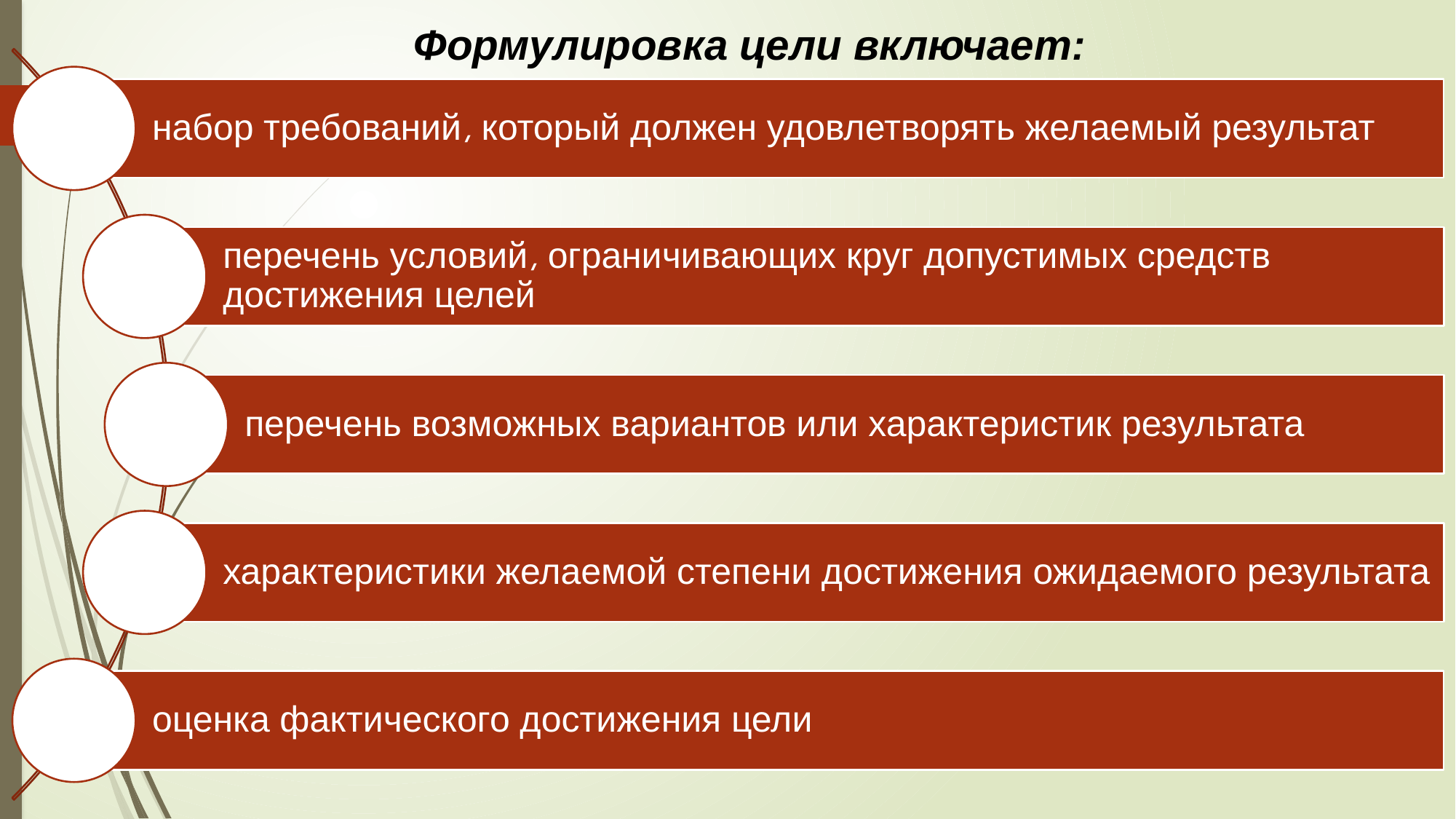

Формулировка цели включает:
набор требований, который должен удовлетворять желаемый результат
перечень условий, ограничивающих круг допустимых средств достижения целей
перечень возможных вариантов или характеристик результата
характеристики желаемой степени достижения ожидаемого результата
оценка фактического достижения цели